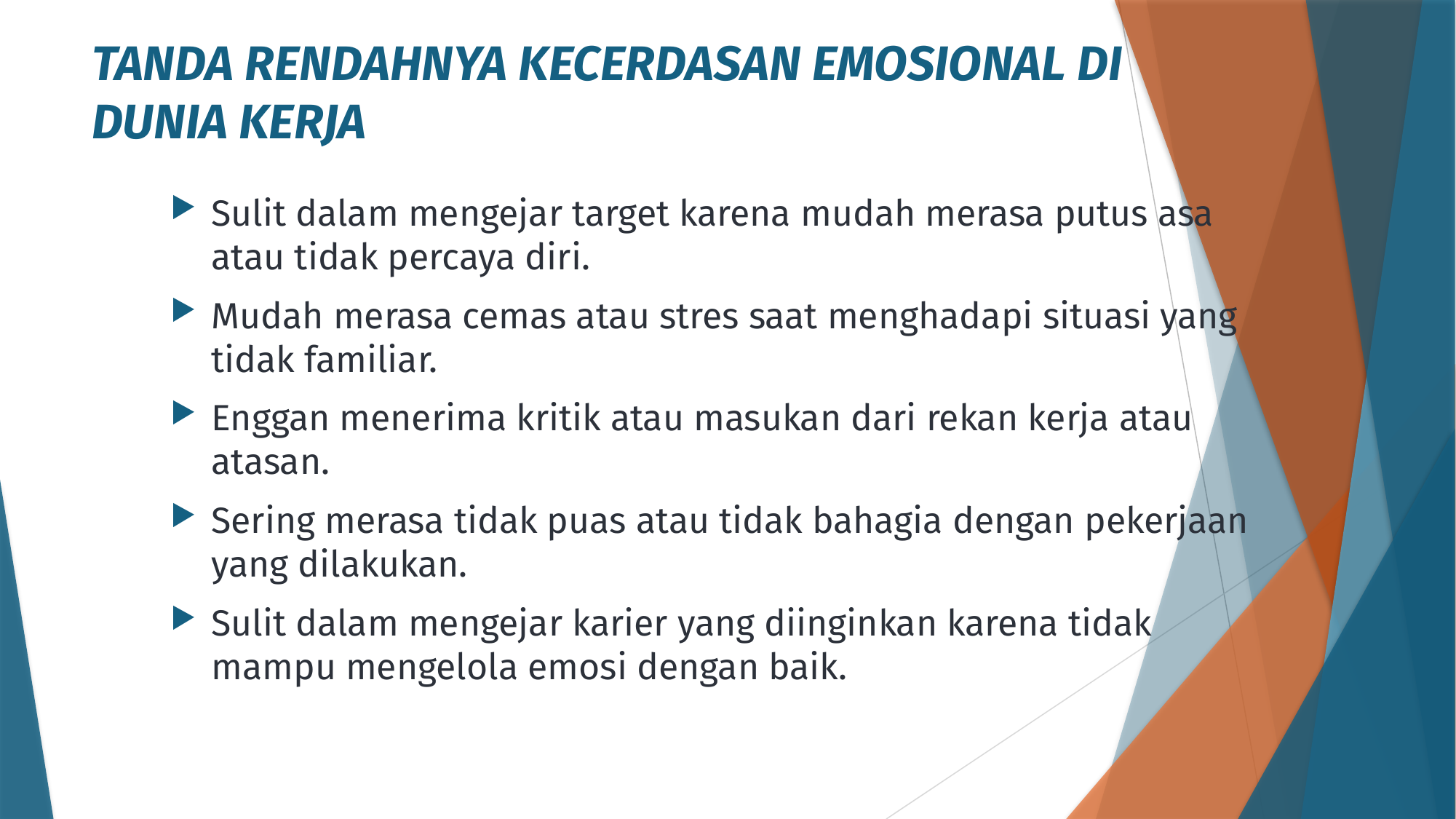

# TANDA RENDAHNYA KECERDASAN EMOSIONAL DI DUNIA KERJA
Sulit dalam mengejar target karena mudah merasa putus asa atau tidak percaya diri.
Mudah merasa cemas atau stres saat menghadapi situasi yang tidak familiar.
Enggan menerima kritik atau masukan dari rekan kerja atau atasan.
Sering merasa tidak puas atau tidak bahagia dengan pekerjaan yang dilakukan.
Sulit dalam mengejar karier yang diinginkan karena tidak mampu mengelola emosi dengan baik.